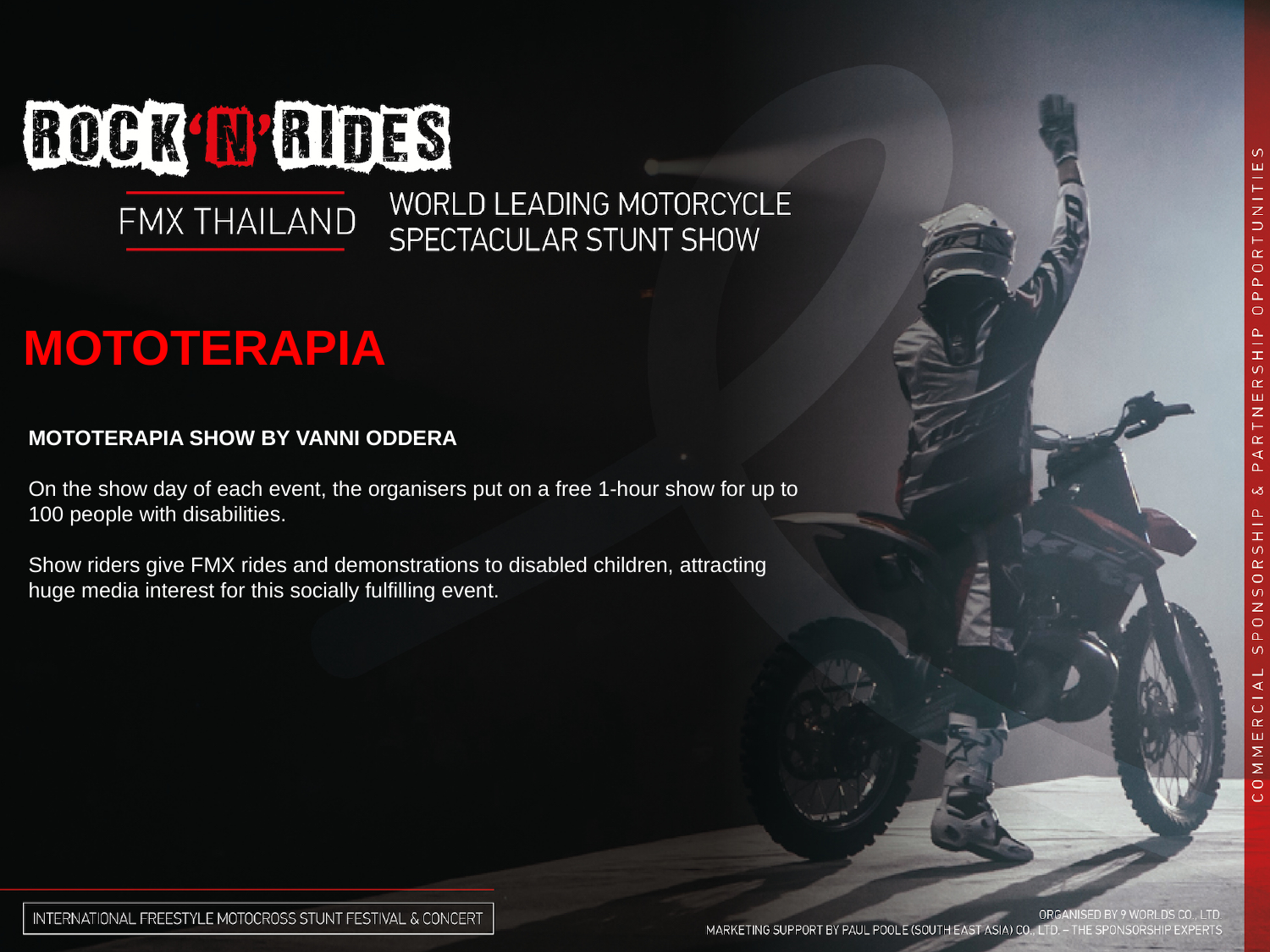

MOTOTERAPIA
MOTOTERAPIA SHOW BY VANNI ODDERA

On the show day of each event, the organisers put on a free 1-hour show for up to 100 people with disabilities.

Show riders give FMX rides and demonstrations to disabled children, attracting huge media interest for this socially fulfilling event.